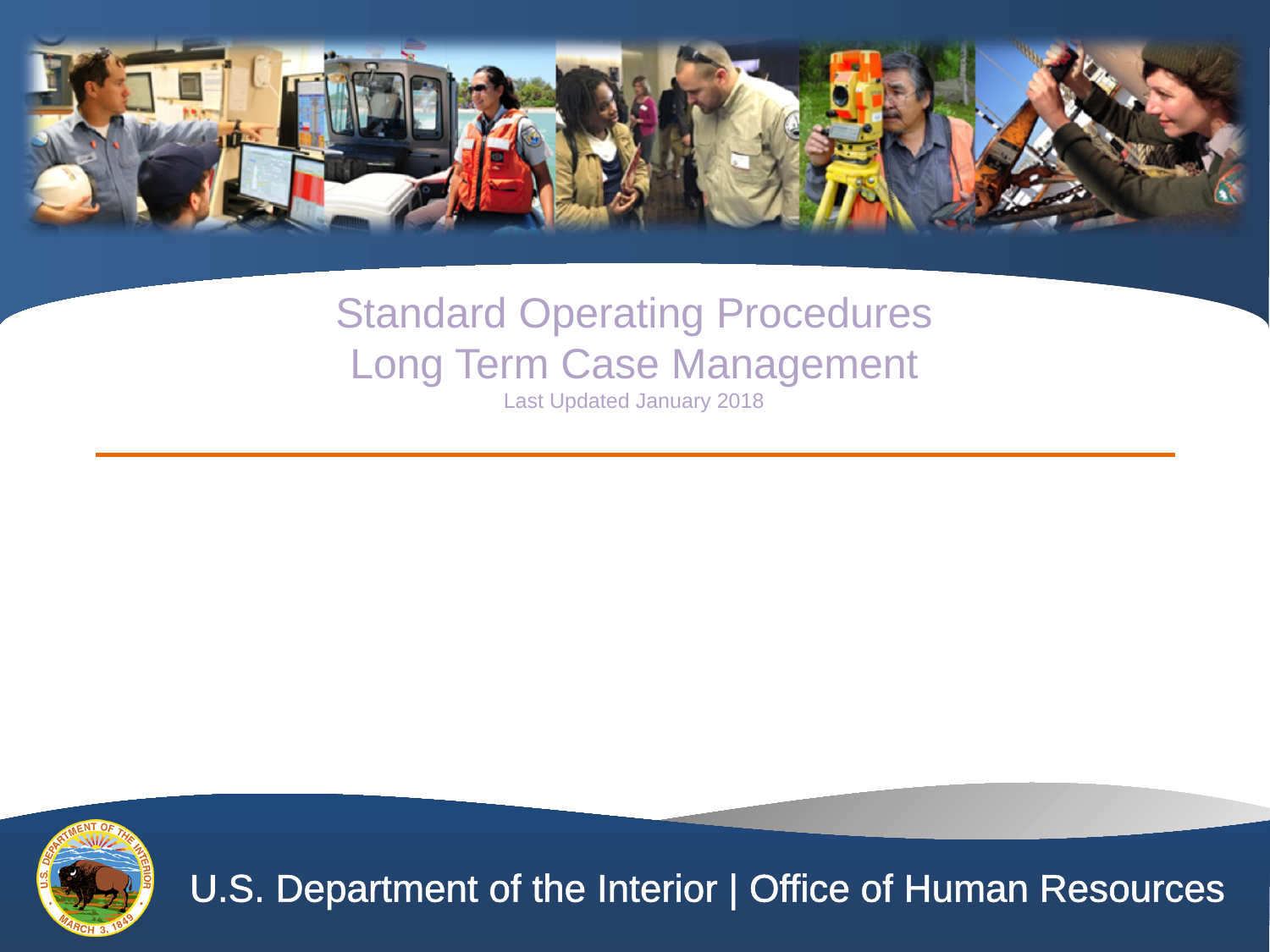

# Standard Operating Procedures Long Term Case Management Last Updated January 2018